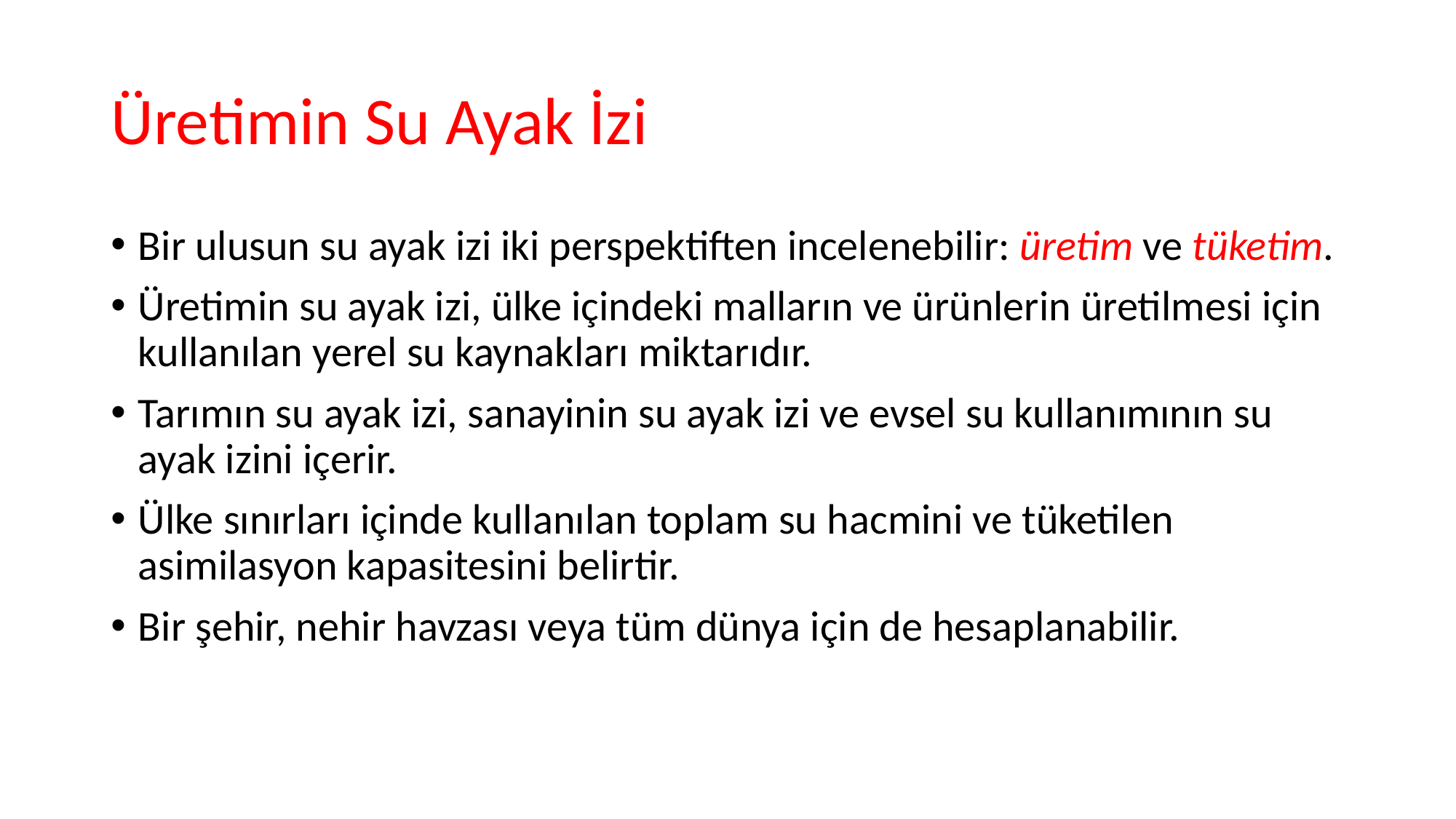

# Üretimin Su Ayak İzi
Bir ulusun su ayak izi iki perspektiften incelenebilir: üretim ve tüketim.
Üretimin su ayak izi, ülke içindeki malların ve ürünlerin üretilmesi için kullanılan yerel su kaynakları miktarıdır.
Tarımın su ayak izi, sanayinin su ayak izi ve evsel su kullanımının su ayak izini içerir.
Ülke sınırları içinde kullanılan toplam su hacmini ve tüketilen asimilasyon kapasitesini belirtir.
Bir şehir, nehir havzası veya tüm dünya için de hesaplanabilir.